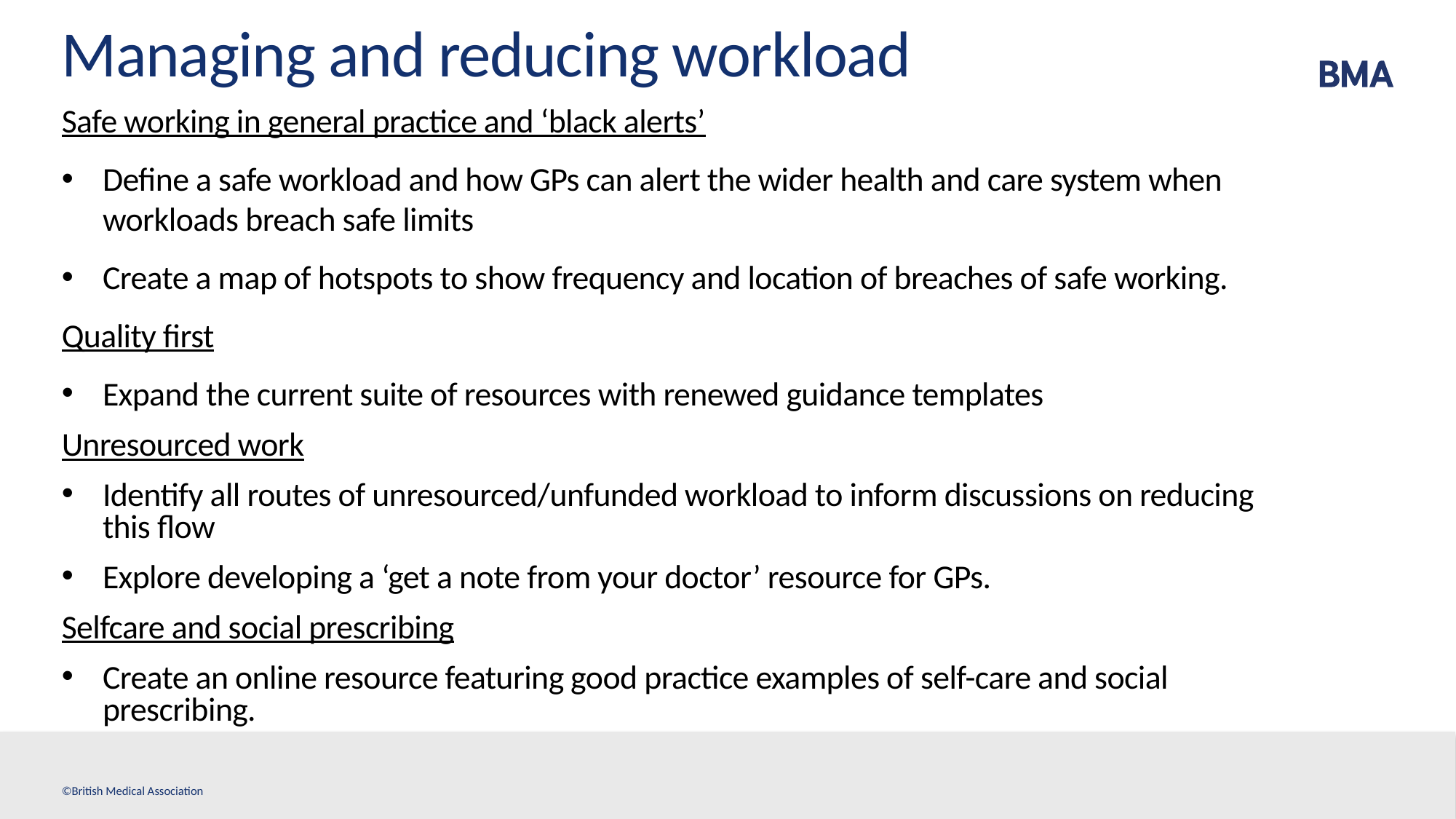

# Managing and reducing workload
Safe working in general practice and ‘black alerts’
Define a safe workload and how GPs can alert the wider health and care system when workloads breach safe limits
Create a map of hotspots to show frequency and location of breaches of safe working.
Quality first
Expand the current suite of resources with renewed guidance templates
Unresourced work
Identify all routes of unresourced/unfunded workload to inform discussions on reducing this flow
Explore developing a ‘get a note from your doctor’ resource for GPs.
Selfcare and social prescribing
Create an online resource featuring good practice examples of self-care and social prescribing.